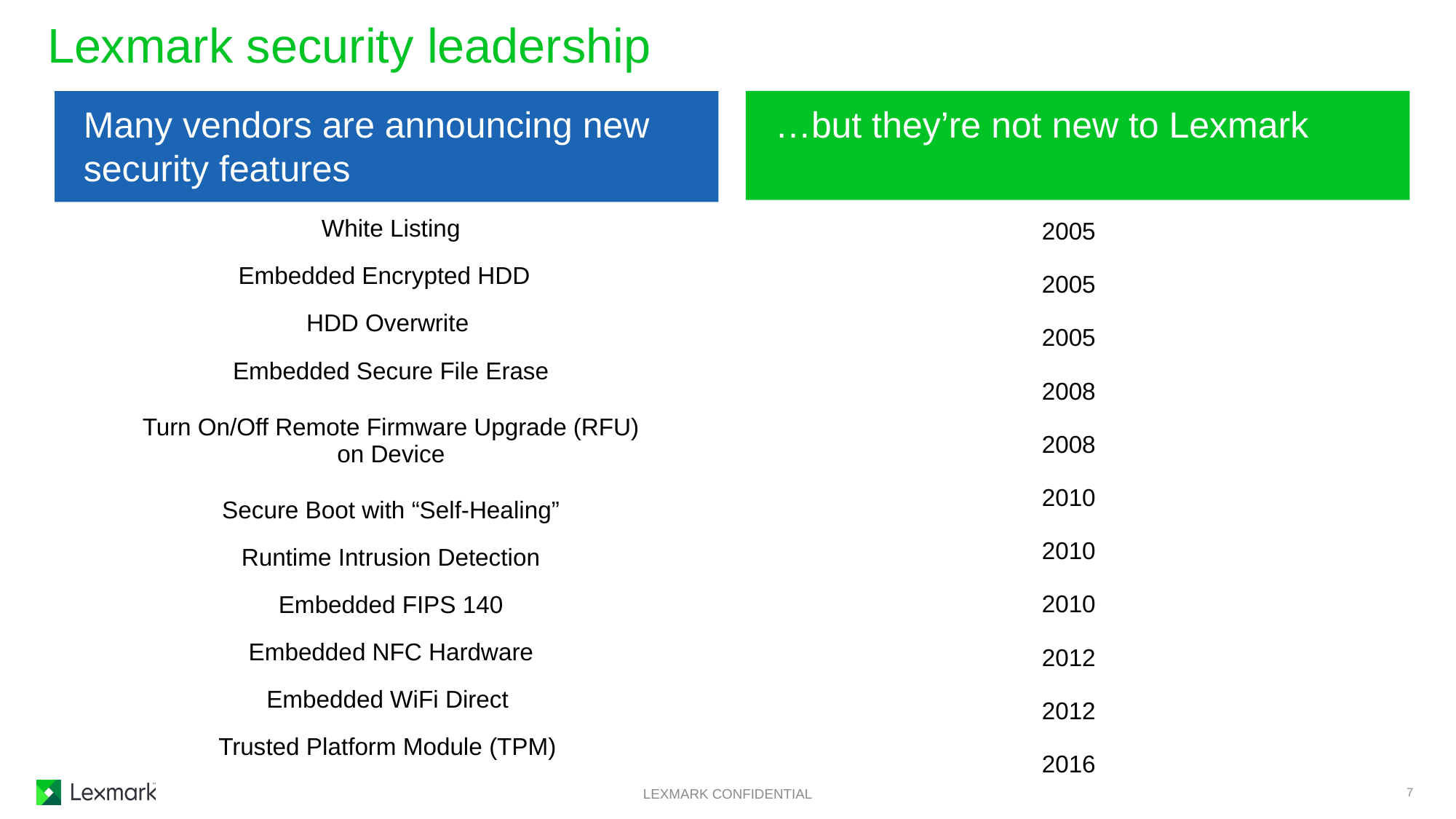

# Lexmark security leadership
Many vendors are announcing new security features

…but they’re not new to Lexmark
| White Listing |
| --- |
| Embedded Encrypted HDD |
| HDD Overwrite |
| Embedded Secure File Erase |
| Turn On/Off Remote Firmware Upgrade (RFU) on Device |
| Secure Boot with “Self-Healing” |
| Runtime Intrusion Detection |
| Embedded FIPS 140 |
| Embedded NFC Hardware |
| Embedded WiFi Direct |
| Trusted Platform Module (TPM) |
| 2005 |
| --- |
| 2005 |
| 2005 |
| 2008 |
| 2008 |
| 2010 |
| 2010 |
| 2010 |
| 2012 |
| 2012 |
| 2016 |
7
LEXMARK CONFIDENTIAL